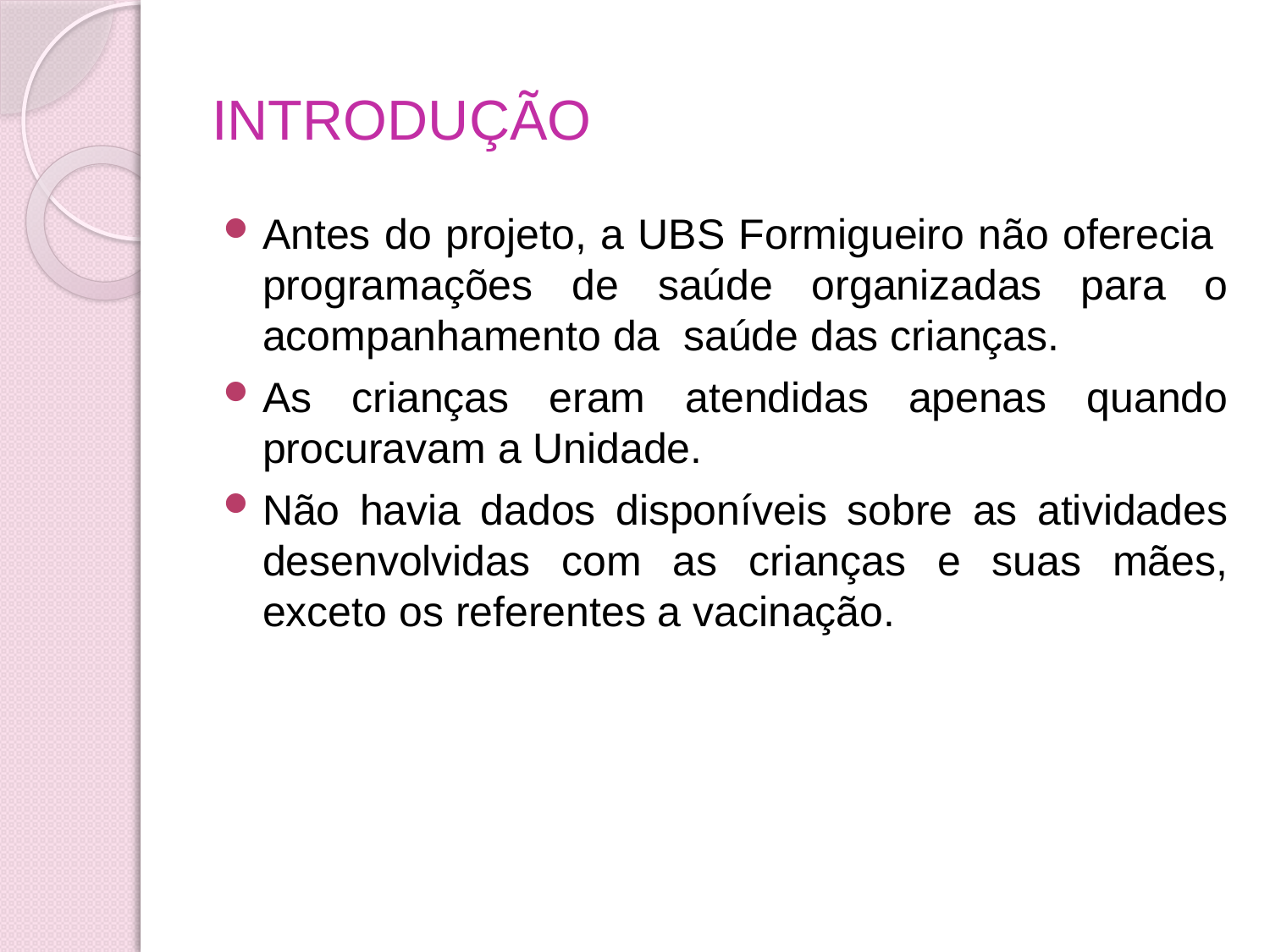

# INTRODUÇÃO
Antes do projeto, a UBS Formigueiro não oferecia  programações de saúde organizadas para o acompanhamento da  saúde das crianças.
As crianças eram atendidas apenas quando procuravam a Unidade.
Não havia dados disponíveis sobre as atividades desenvolvidas com as crianças e suas mães, exceto os referentes a vacinação.